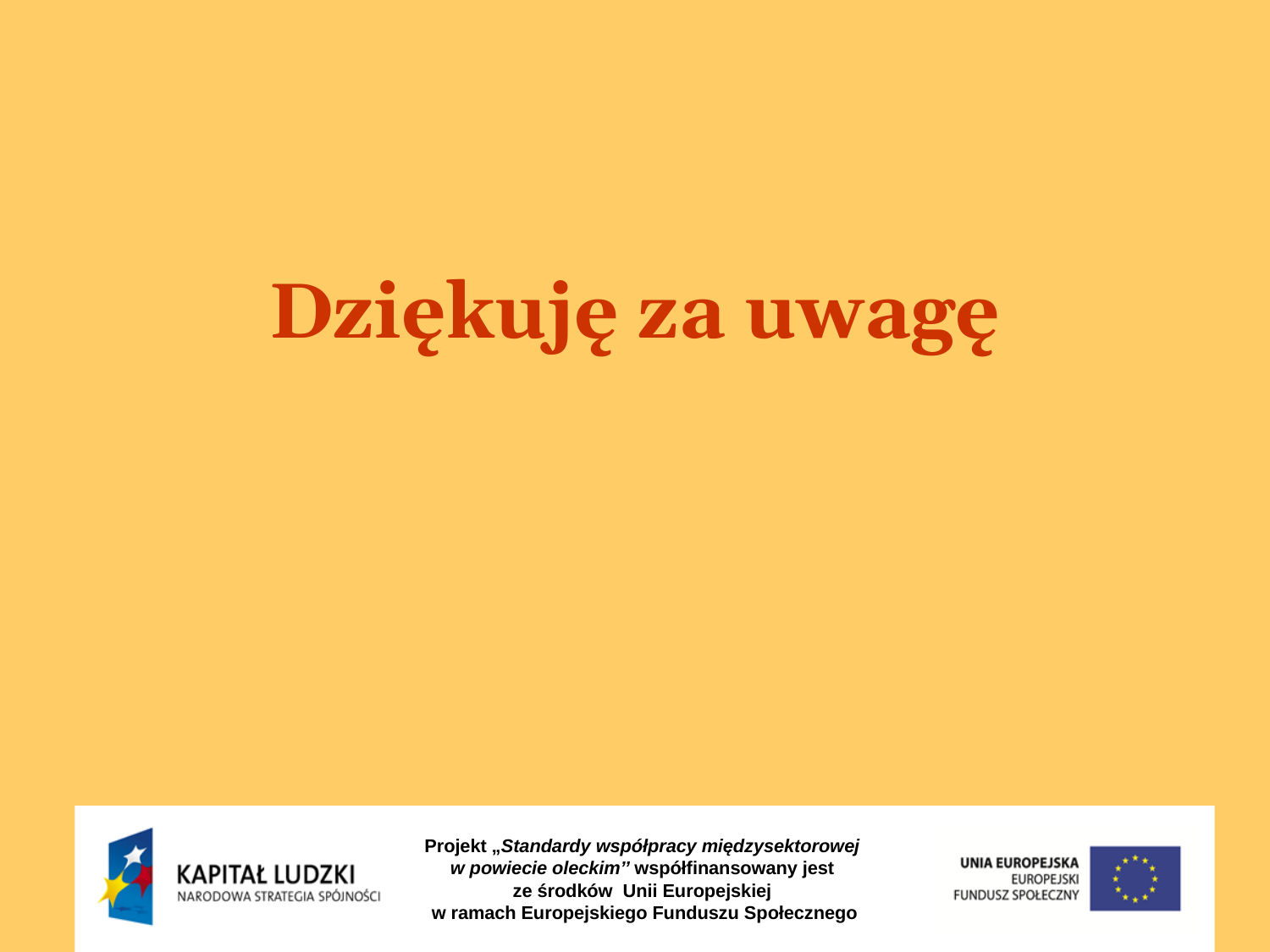

# Dziękuję za uwagę

Projekt „Standardy współpracy międzysektorowej
w powiecie oleckim’’ współfinansowany jest
ze środków  Unii Europejskiej
w ramach Europejskiego Funduszu Społecznego